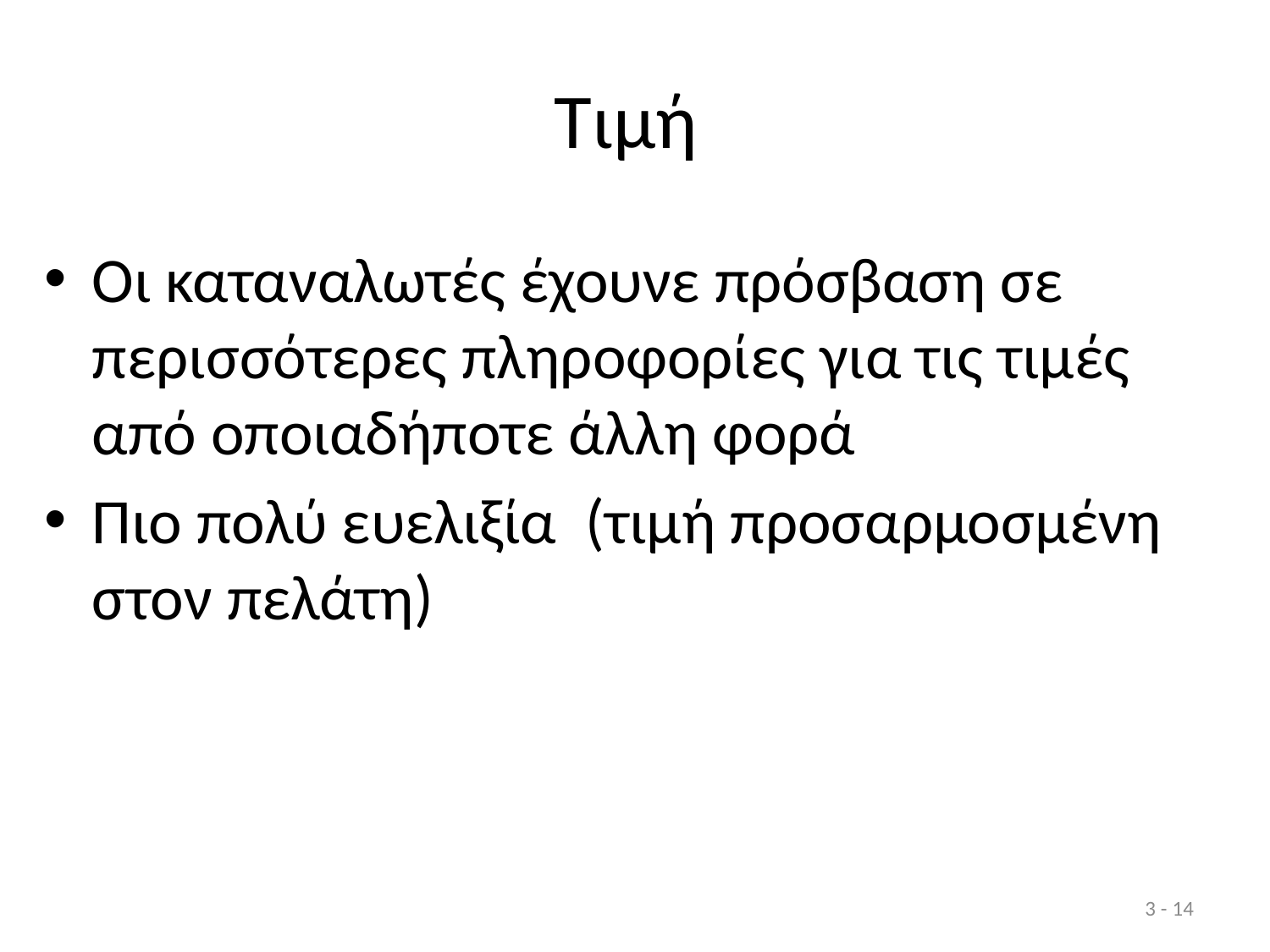

# Τιμή
Οι καταναλωτές έχουνε πρόσβαση σε περισσότερες πληροφορίες για τις τιμές από οποιαδήποτε άλλη φορά
Πιο πολύ ευελιξία  (τιμή προσαρμοσμένη στον πελάτη)
3 - 14